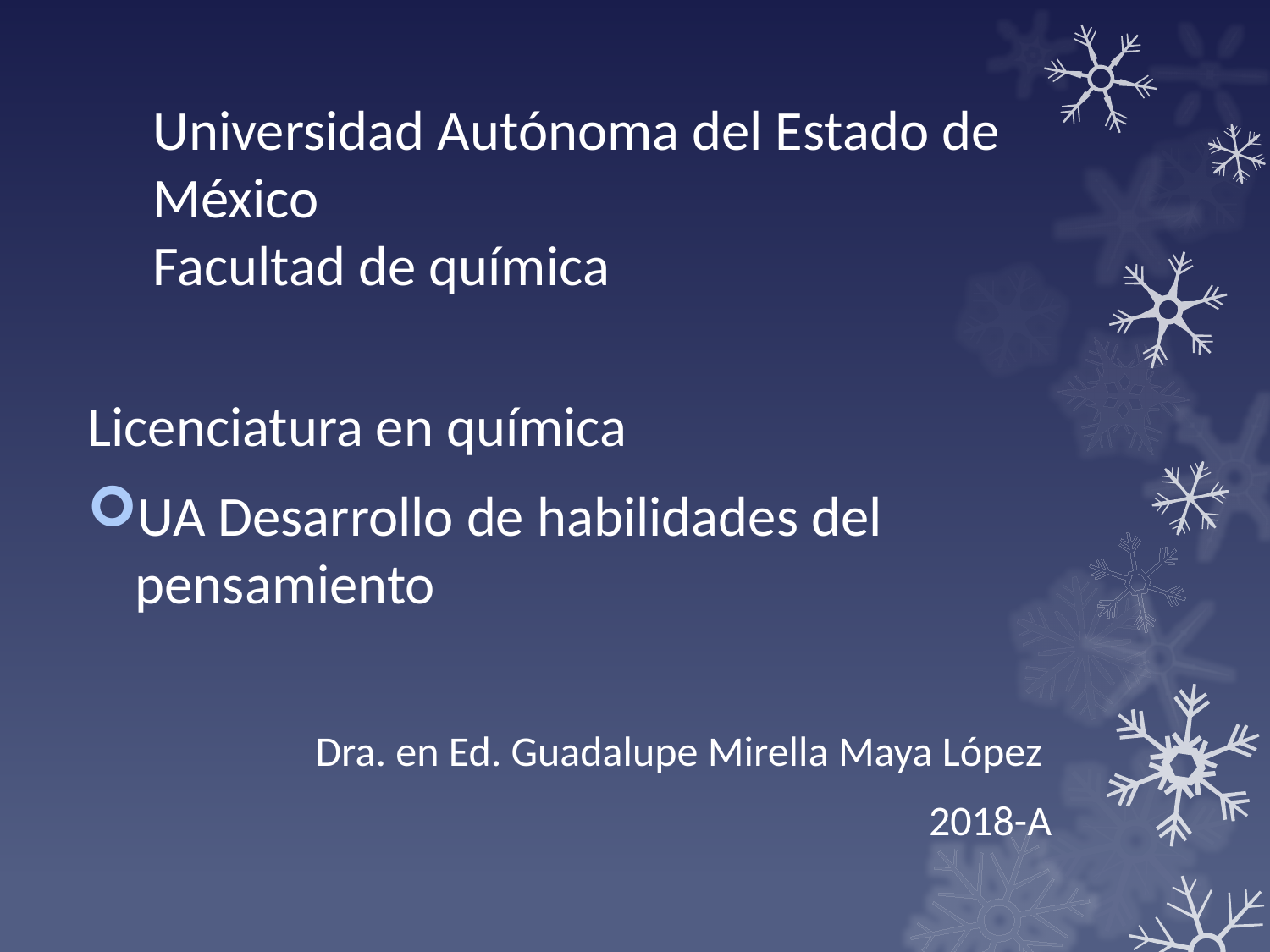

# Universidad Autónoma del Estado de México Facultad de química
Licenciatura en química
UA Desarrollo de habilidades del pensamiento

Dra. en Ed. Guadalupe Mirella Maya López
2018-A